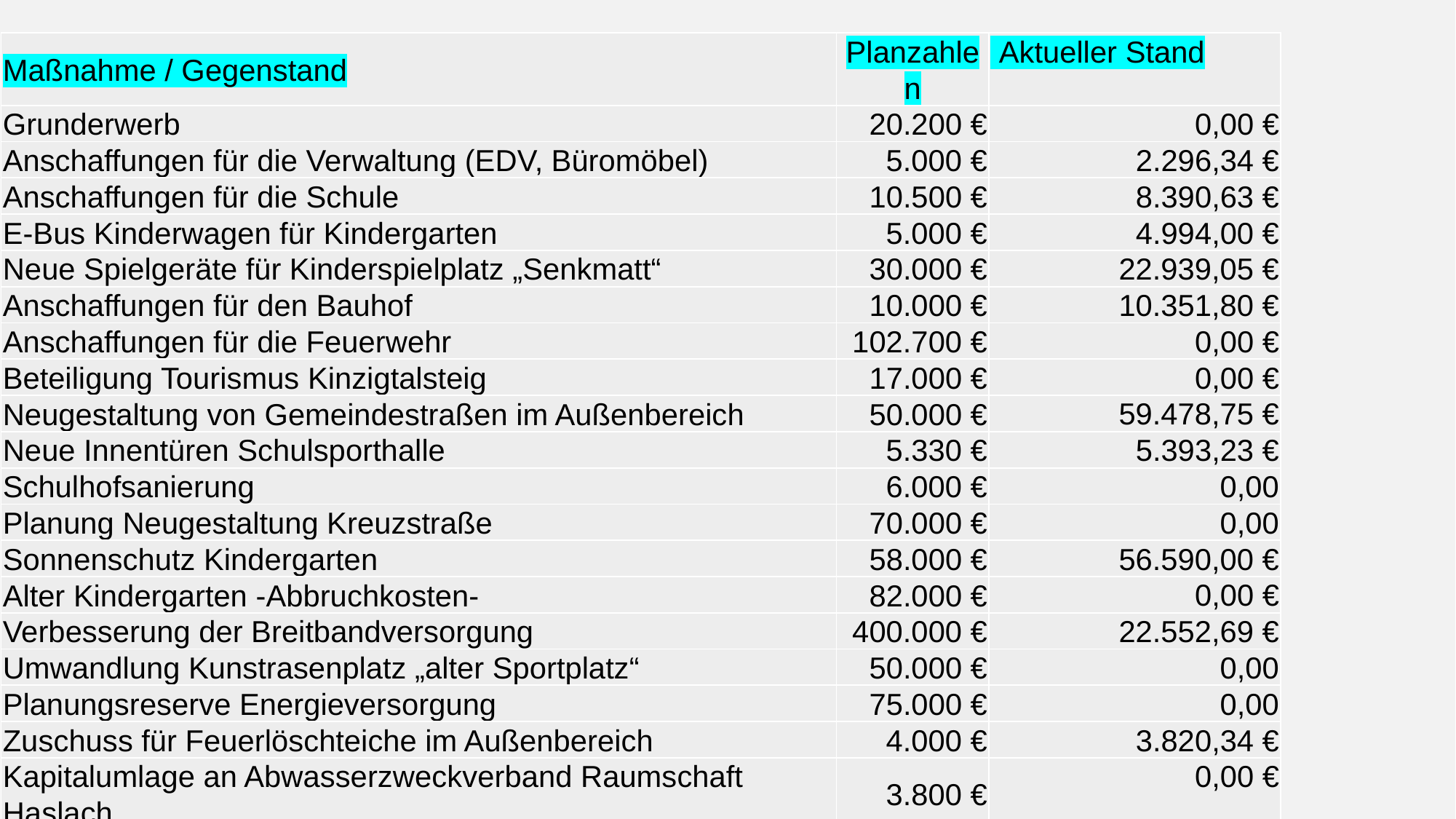

| Maßnahme / Gegenstand | Planzahlen | Aktueller Stand |
| --- | --- | --- |
| Grunderwerb | 20.200 € | 0,00 € |
| Anschaffungen für die Verwaltung (EDV, Büromöbel) | 5.000 € | 2.296,34 € |
| Anschaffungen für die Schule | 10.500 € | 8.390,63 € |
| E-Bus Kinderwagen für Kindergarten | 5.000 € | 4.994,00 € |
| Neue Spielgeräte für Kinderspielplatz „Senkmatt“ | 30.000 € | 22.939,05 € |
| Anschaffungen für den Bauhof | 10.000 € | 10.351,80 € |
| Anschaffungen für die Feuerwehr | 102.700 € | 0,00 € |
| Beteiligung Tourismus Kinzigtalsteig | 17.000 € | 0,00 € |
| Neugestaltung von Gemeindestraßen im Außenbereich | 50.000 € | 59.478,75 € |
| Neue Innentüren Schulsporthalle | 5.330 € | 5.393,23 € |
| Schulhofsanierung | 6.000 € | 0,00 |
| Planung Neugestaltung Kreuzstraße | 70.000 € | 0,00 |
| Sonnenschutz Kindergarten | 58.000 € | 56.590,00 € |
| Alter Kindergarten -Abbruchkosten- | 82.000 € | 0,00 € |
| Verbesserung der Breitbandversorgung | 400.000 € | 22.552,69 € |
| Umwandlung Kunstrasenplatz „alter Sportplatz“ | 50.000 € | 0,00 |
| Planungsreserve Energieversorgung | 75.000 € | 0,00 |
| Zuschuss für Feuerlöschteiche im Außenbereich | 4.000 € | 3.820,34 € |
| Kapitalumlage an Abwasserzweckverband Raumschaft Haslach | 3.800 € | 0,00 € |
| Neue Beleuchtung Gemeindehalle | 19.830 € | 0,00 € |
#